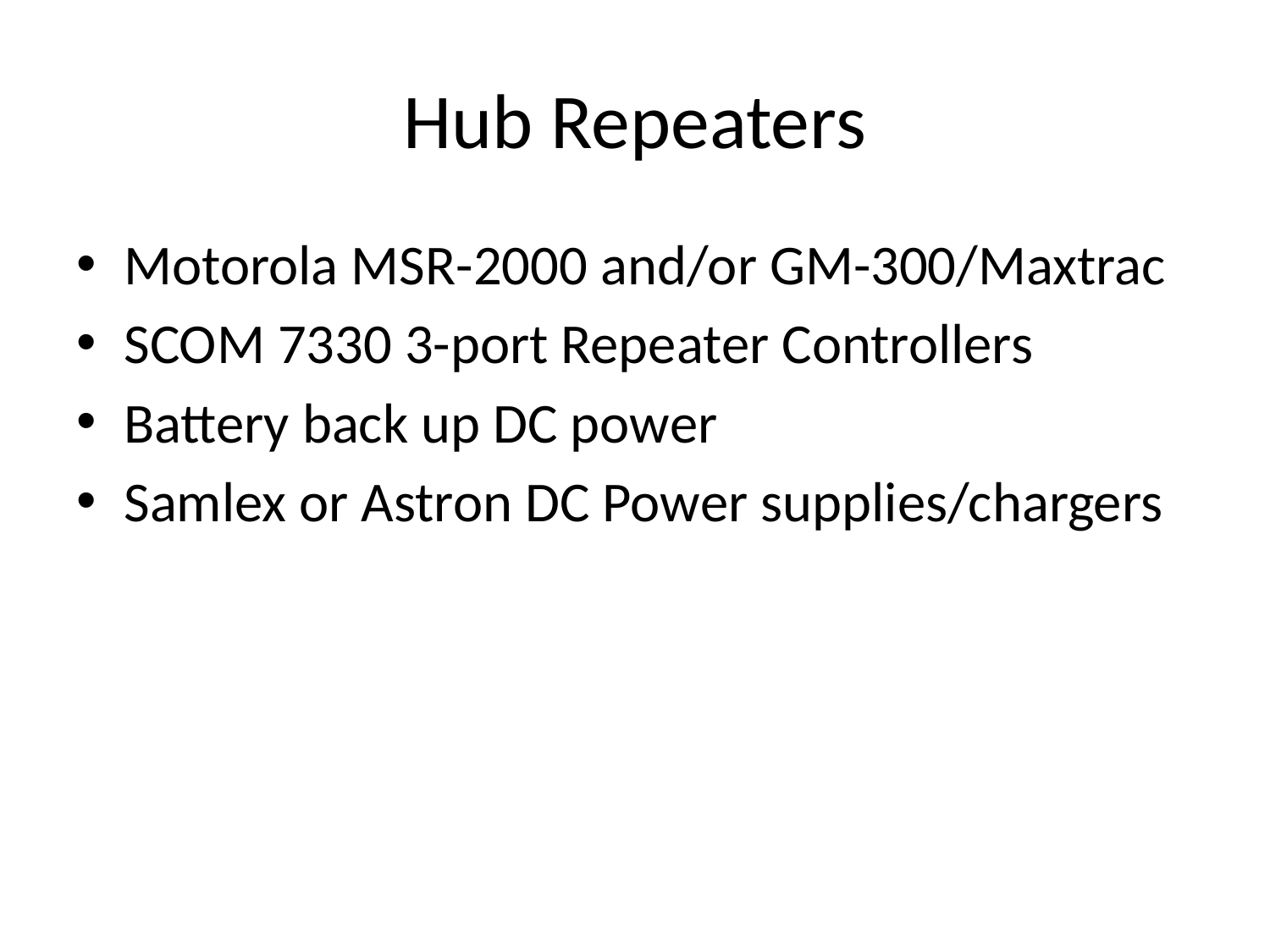

# Hub Repeaters
Motorola MSR-2000 and/or GM-300/Maxtrac
SCOM 7330 3-port Repeater Controllers
Battery back up DC power
Samlex or Astron DC Power supplies/chargers